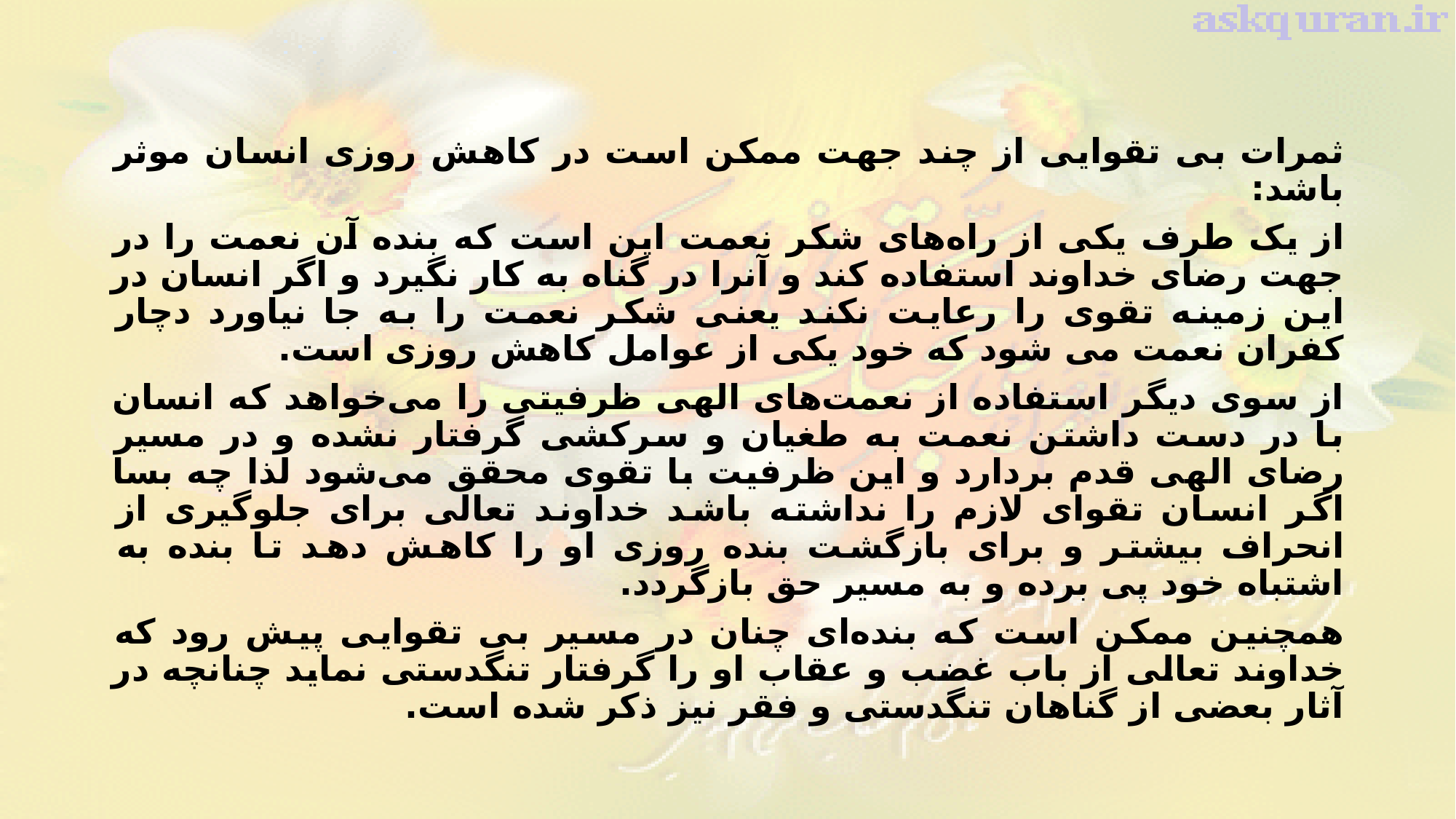

ثمرات بی تقوایی از چند جهت ممکن است در کاهش روزی انسان موثر باشد:
از یک طرف یکی از راه‌های شکر نعمت این است که بنده آن نعمت را در جهت رضای خداوند استفاده کند و آنرا در گناه به کار نگیرد و اگر انسان در این زمینه تقوی را رعایت نکند یعنی شکر نعمت را به جا نیاورد دچار کفران نعمت می شود که خود یکی از عوامل کاهش روزی است.
از سوی دیگر استفاده از نعمت‌های الهی ظرفیتی را می‌خواهد که انسان با در دست داشتن نعمت به طغیان و سرکشی گرفتار نشده و در مسیر رضای الهی قدم بردارد و این ظرفیت با تقوی محقق می‌شود لذا چه بسا اگر انسان تقوای لازم را نداشته باشد خداوند تعالی برای جلوگیری از انحراف بیشتر و برای بازگشت بنده روزی او را کاهش دهد تا بنده به اشتباه خود پی برده و به مسیر حق بازگردد.
همچنین ممکن است که بنده‌ای چنان در مسیر بی تقوایی پیش رود که خداوند تعالی از باب غضب و عقاب او را گرفتار تنگدستی نماید چنانچه در آثار بعضی از گناهان تنگدستی و فقر نیز ذکر شده است.